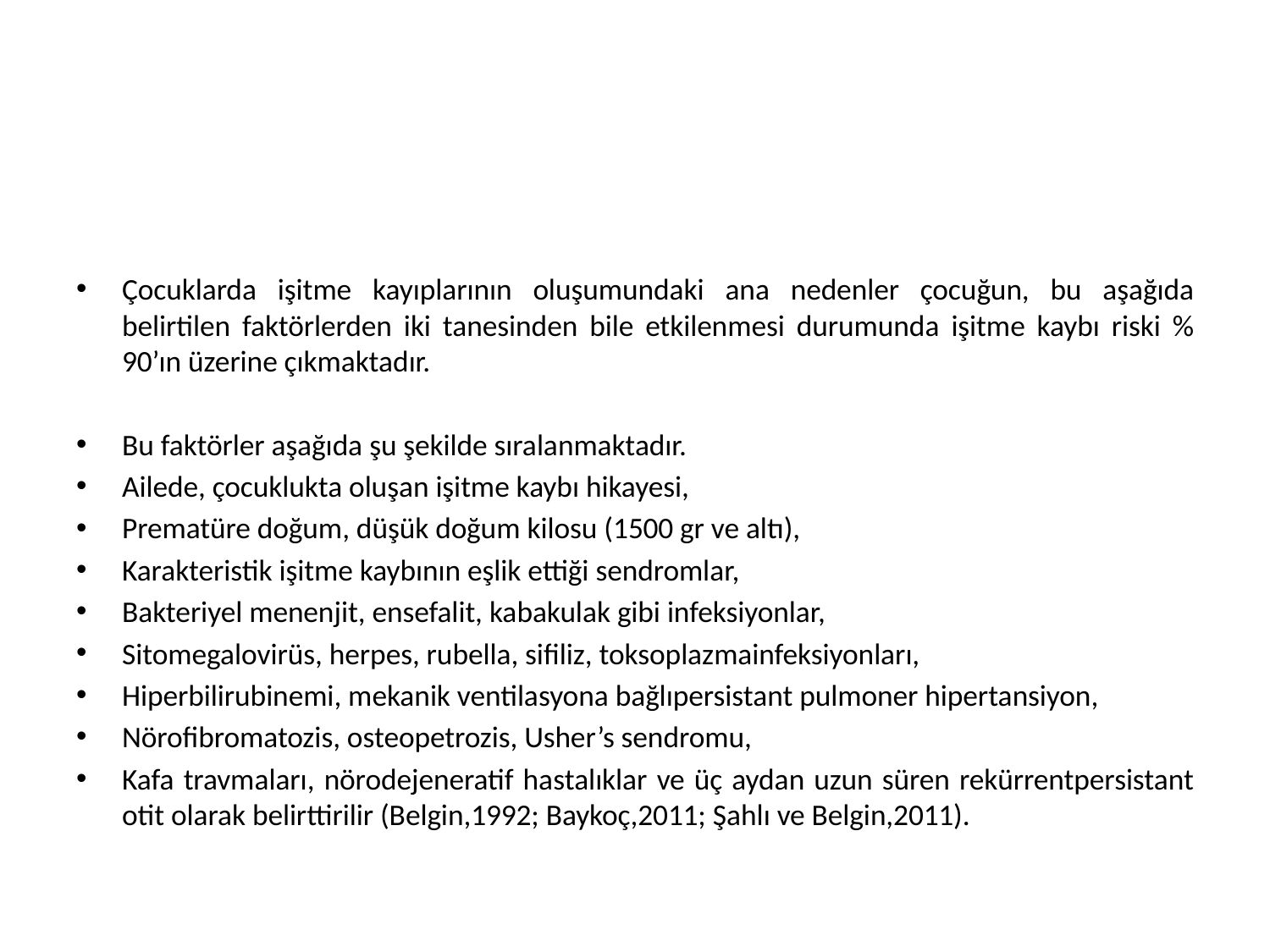

#

Çocuklarda işitme kayıplarının oluşumundaki ana nedenler çocuğun, bu aşağıda belirtilen faktörlerden iki tanesinden bile etkilenmesi durumunda işitme kaybı riski % 90’ın üzerine çıkmaktadır.

Bu faktörler aşağıda şu şekilde sıralanmaktadır.
Ailede, çocuklukta oluşan işitme kaybı hikayesi,
Prematüre doğum, düşük doğum kilosu (1500 gr ve altı),
Karakteristik işitme kaybının eşlik ettiği sendromlar,
Bakteriyel menenjit, ensefalit, kabakulak gibi infeksiyonlar,
Sitomegalovirüs, herpes, rubella, sifiliz, toksoplazmainfeksiyonları,
Hiperbilirubinemi, mekanik ventilasyona bağlıpersistant pulmoner hipertansiyon,
Nörofibromatozis, osteopetrozis, Usher’s sendromu,
Kafa travmaları, nörodejeneratif hastalıklar ve üç aydan uzun süren rekürrentpersistant otit olarak belirttirilir (Belgin,1992; Baykoç,2011; Şahlı ve Belgin,2011).